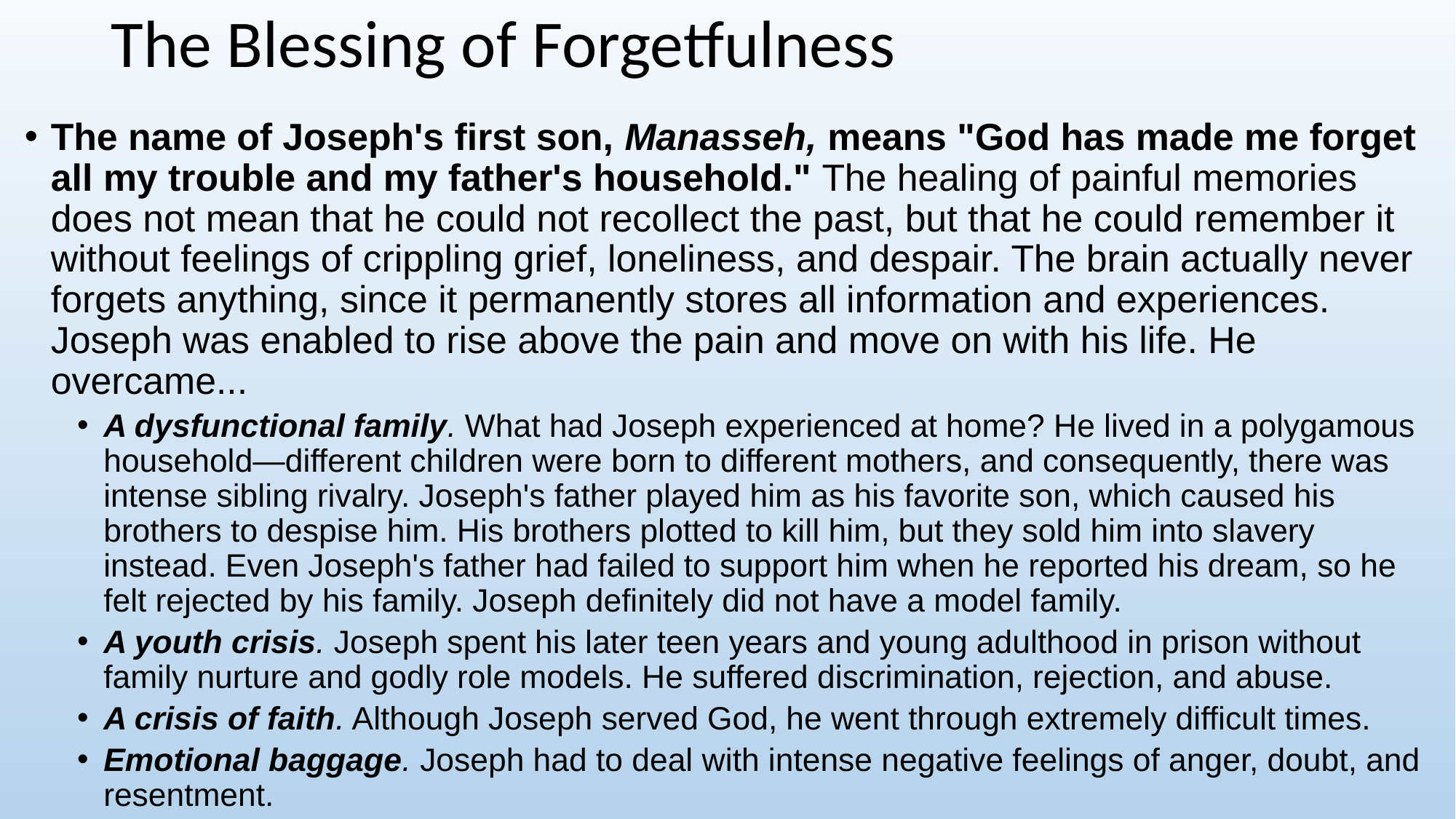

# The Blessing of Forgetfulness
The name of Joseph's first son, Manasseh, means "God has made me forget all my trouble and my father's household." The healing of painful memories does not mean that he could not recollect the past, but that he could remember it without feelings of crippling grief, loneliness, and despair. The brain actually never forgets anything, since it permanently stores all information and experiences. Joseph was enabled to rise above the pain and move on with his life. He overcame...
A dysfunctional family. What had Joseph experienced at home? He lived in a polygamous household—different children were born to different mothers, and consequently, there was intense sibling rivalry. Joseph's father played him as his favorite son, which caused his brothers to despise him. His brothers plotted to kill him, but they sold him into slavery instead. Even Joseph's father had failed to support him when he reported his dream, so he felt rejected by his family. Joseph definitely did not have a model family.
A youth crisis. Joseph spent his later teen years and young adulthood in prison without family nurture and godly role models. He suffered discrimination, rejection, and abuse.
A crisis of faith. Although Joseph served God, he went through extremely difficult times.
Emotional baggage. Joseph had to deal with intense negative feelings of anger, doubt, and resentment.